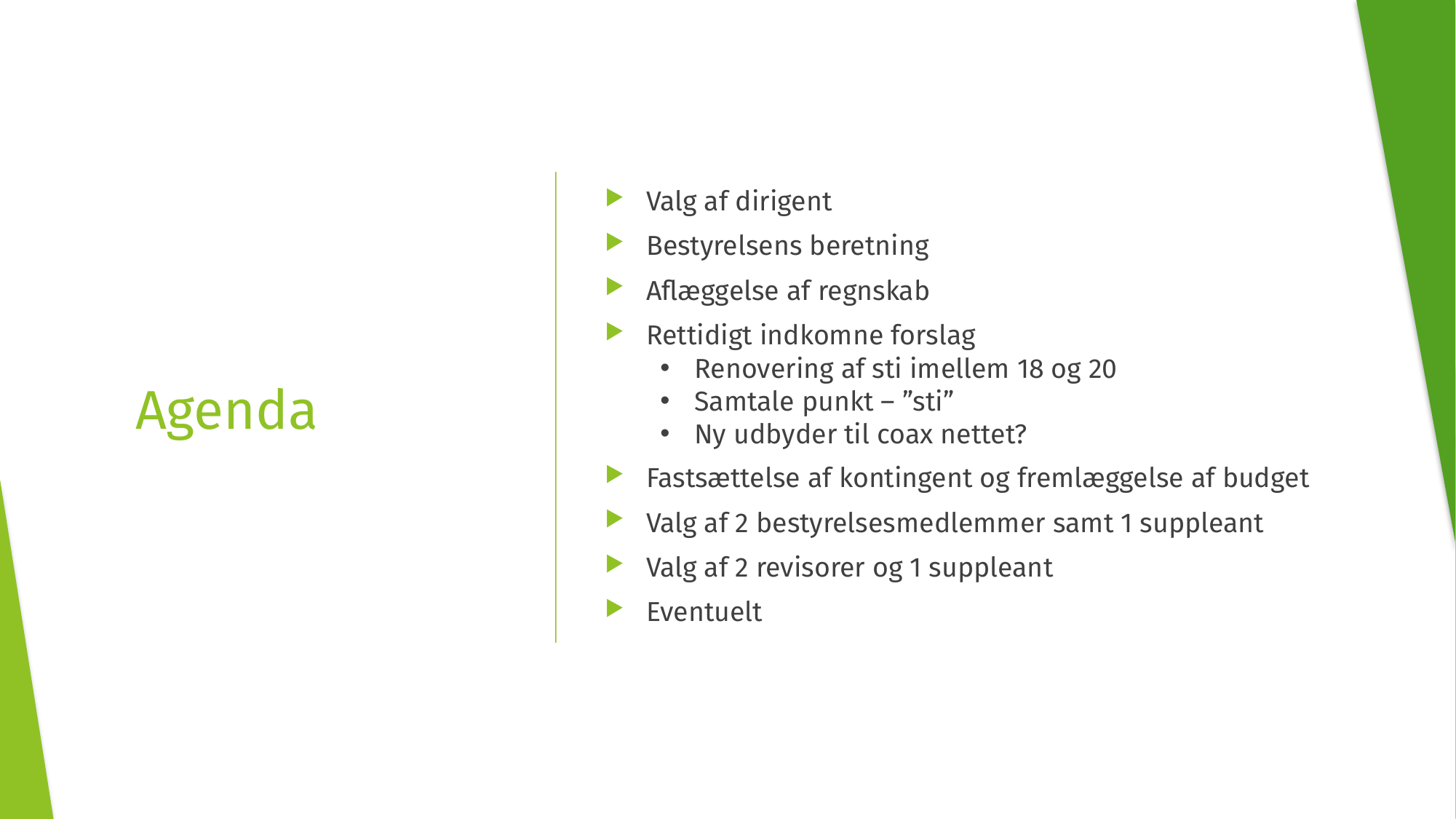

Valg af dirigent
Bestyrelsens beretning
Aflæggelse af regnskab
Rettidigt indkomne forslag
Renovering af sti imellem 18 og 20
Samtale punkt – ”sti”
Ny udbyder til coax nettet?
Fastsættelse af kontingent og fremlæggelse af budget
Valg af 2 bestyrelsesmedlemmer samt 1 suppleant
Valg af 2 revisorer og 1 suppleant
Eventuelt
Agenda